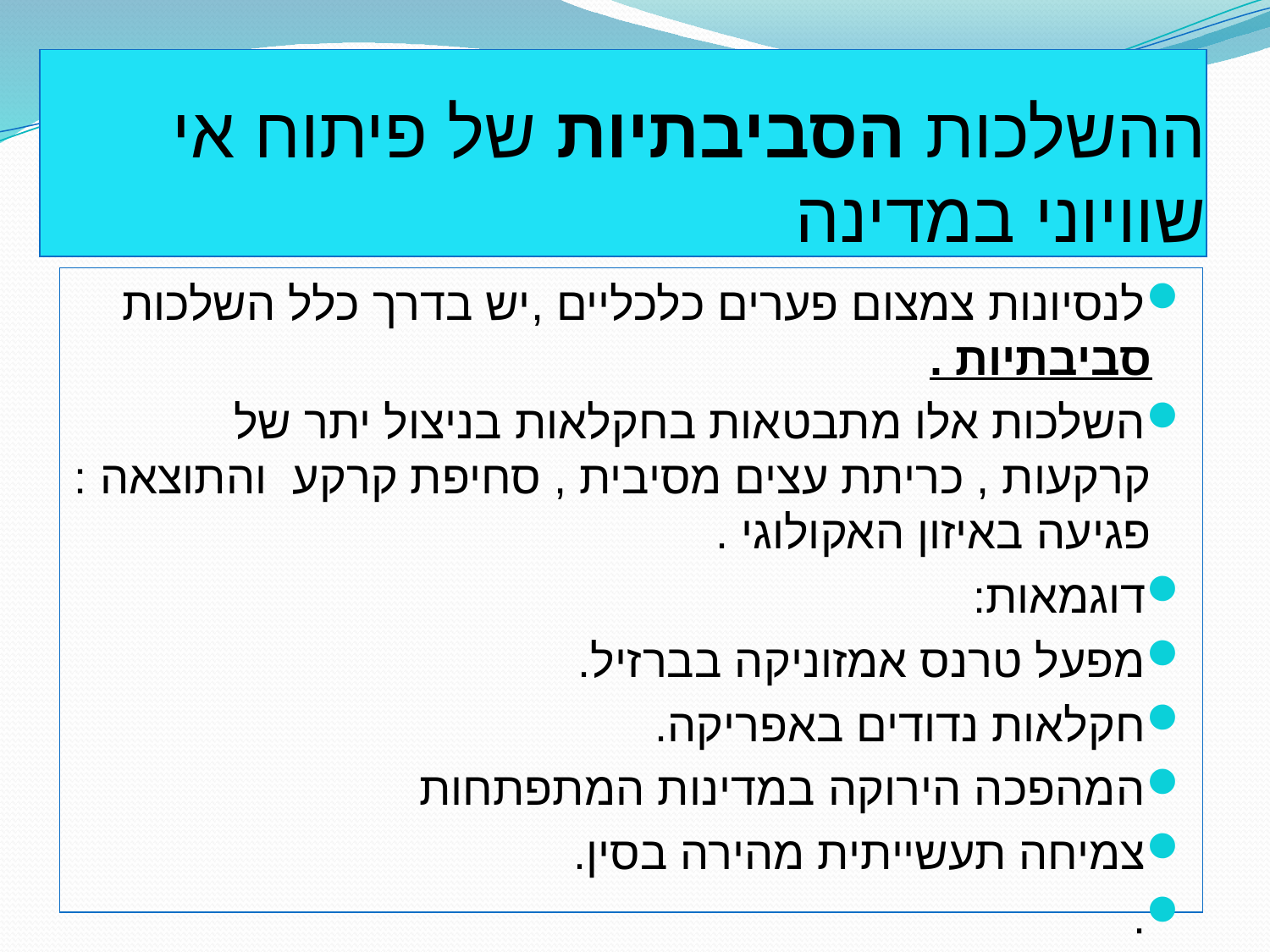

# ההשלכות הסביבתיות של פיתוח אי שוויוני במדינה
לנסיונות צמצום פערים כלכליים ,יש בדרך כלל השלכות סביבתיות .
השלכות אלו מתבטאות בחקלאות בניצול יתר של קרקעות , כריתת עצים מסיבית , סחיפת קרקע  והתוצאה :פגיעה באיזון האקולוגי .
דוגמאות:
מפעל טרנס אמזוניקה בברזיל.
חקלאות נדודים באפריקה.
המהפכה הירוקה במדינות המתפתחות
צמיחה תעשייתית מהירה בסין.
.